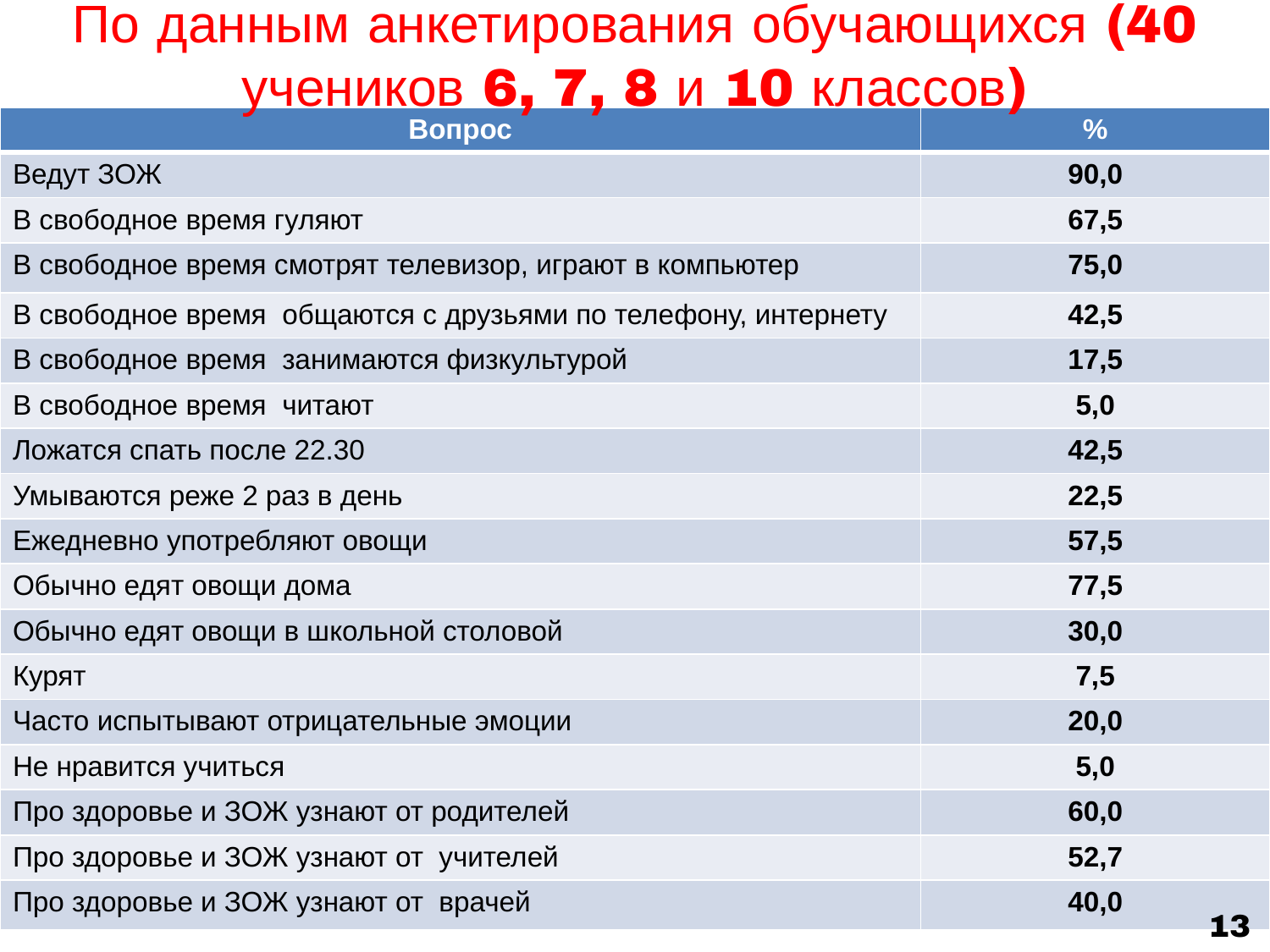

# По данным анкетирования обучающихся (40 учеников 6, 7, 8 и 10 классов)
| Вопрос | % |
| --- | --- |
| Ведут ЗОЖ | 90,0 |
| В свободное время гуляют | 67,5 |
| В свободное время смотрят телевизор, играют в компьютер | 75,0 |
| В свободное время общаются с друзьями по телефону, интернету | 42,5 |
| В свободное время занимаются физкультурой | 17,5 |
| В свободное время читают | 5,0 |
| Ложатся спать после 22.30 | 42,5 |
| Умываются реже 2 раз в день | 22,5 |
| Ежедневно употребляют овощи | 57,5 |
| Обычно едят овощи дома | 77,5 |
| Обычно едят овощи в школьной столовой | 30,0 |
| Курят | 7,5 |
| Часто испытывают отрицательные эмоции | 20,0 |
| Не нравится учиться | 5,0 |
| Про здоровье и ЗОЖ узнают от родителей | 60,0 |
| Про здоровье и ЗОЖ узнают от учителей | 52,7 |
| Про здоровье и ЗОЖ узнают от врачей | 40,0 |
13